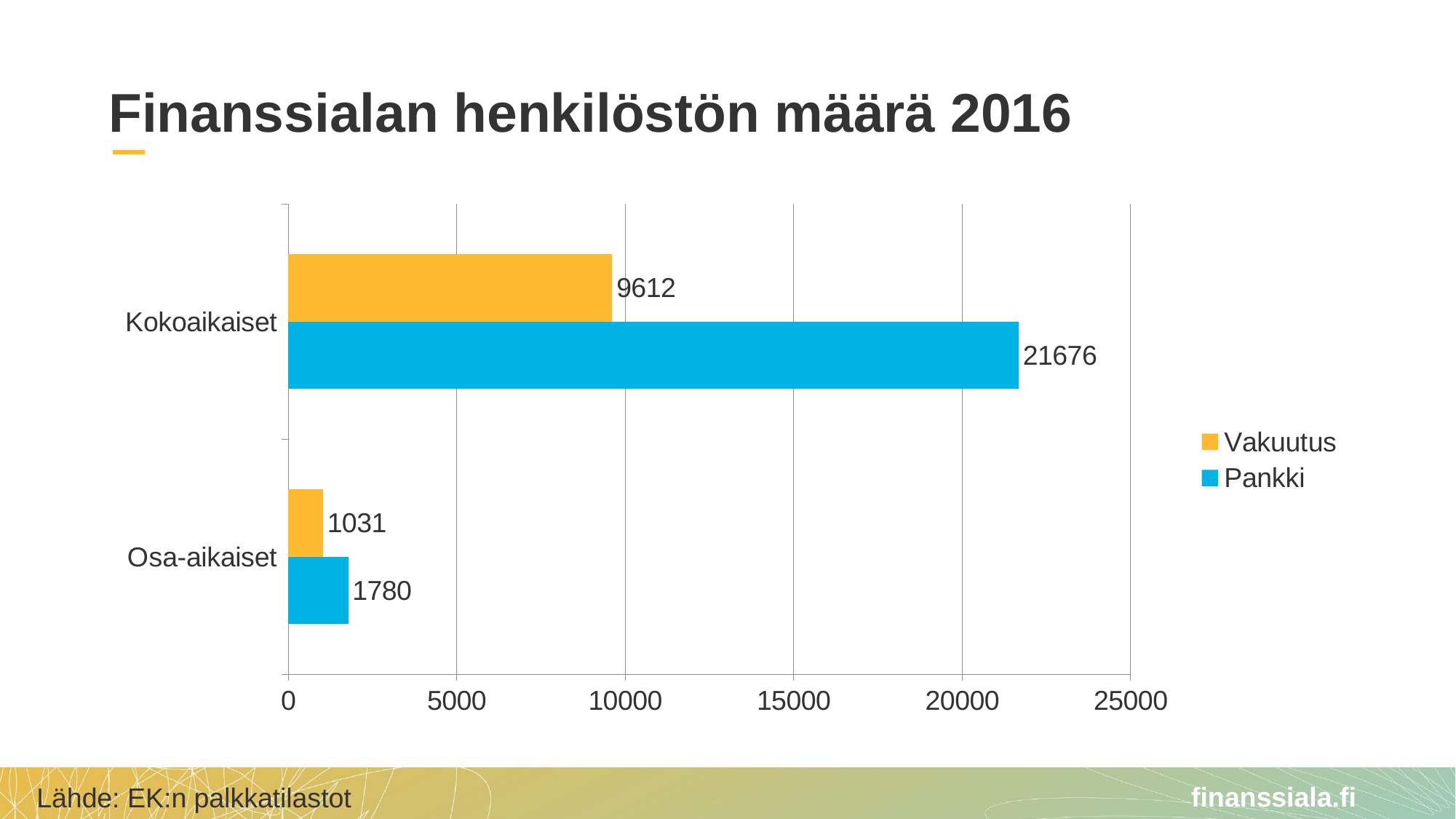

# Finanssialan henkilöstön määrä 2016

### Chart

| Category | Pankki | Vakuutus |
|---|---|---|
| Osa-aikaiset | 1780.0 | 1031.0 |
| Kokoaikaiset | 21676.0 | 9612.0 |
Lähde: EK:n palkkatilastot